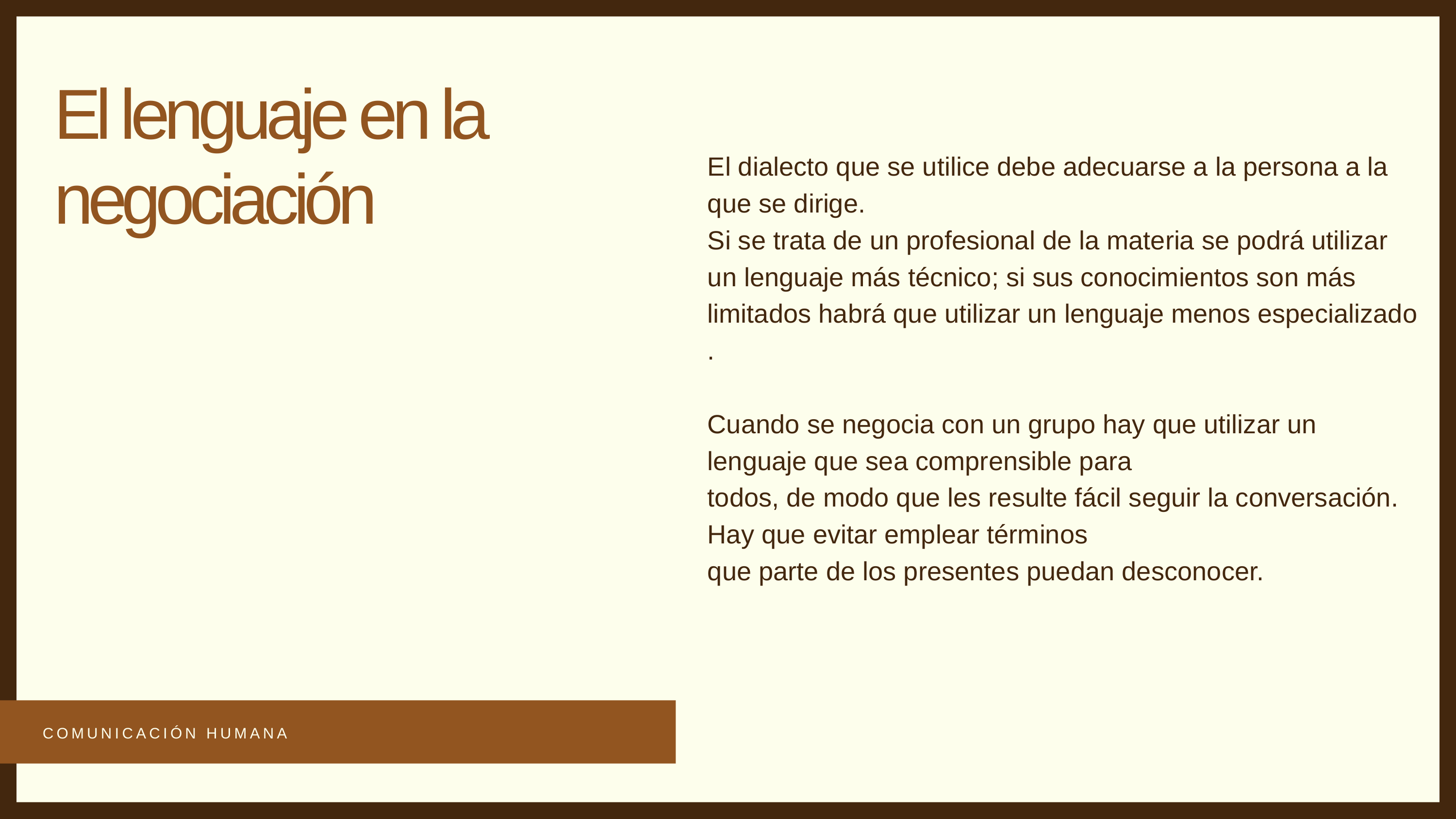

El dialecto que se utilice debe adecuarse a la persona a la que se dirige.
Si se trata de un profesional de la materia se podrá utilizar un lenguaje más técnico; si sus conocimientos son más limitados habrá que utilizar un lenguaje menos especializado .

Cuando se negocia con un grupo hay que utilizar un lenguaje que sea comprensible para
todos, de modo que les resulte fácil seguir la conversación. Hay que evitar emplear términos
que parte de los presentes puedan desconocer.

El lenguaje en la negociación

COMUNICACIÓN HUMANA